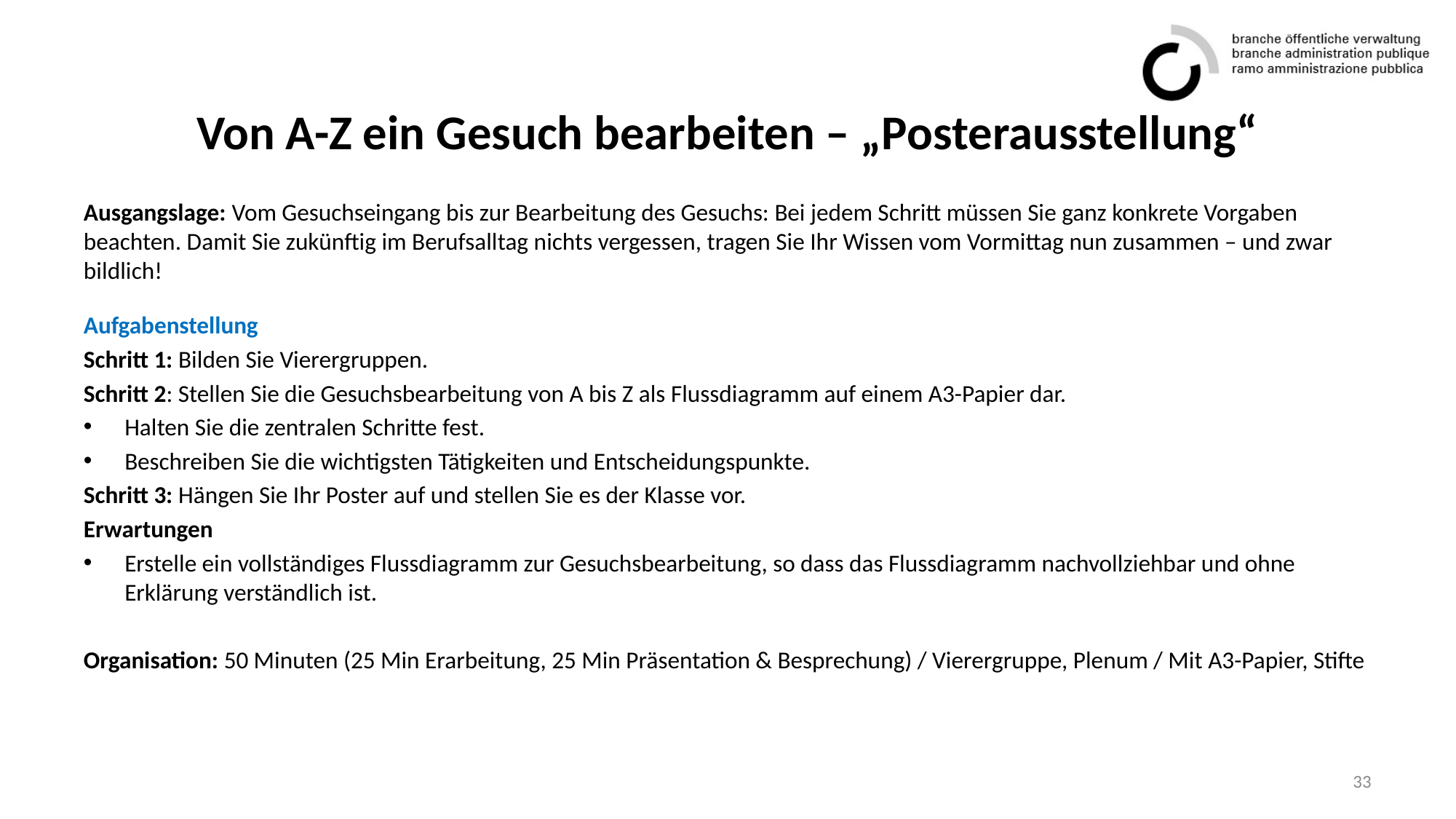

# Von A-Z ein Gesuch bearbeiten – „Posterausstellung“
Ausgangslage: Vom Gesuchseingang bis zur Bearbeitung des Gesuchs: Bei jedem Schritt müssen Sie ganz konkrete Vorgaben beachten. Damit Sie zukünftig im Berufsalltag nichts vergessen, tragen Sie Ihr Wissen vom Vormittag nun zusammen – und zwar bildlich!

Aufgabenstellung
Schritt 1: Bilden Sie Vierergruppen.
Schritt 2: Stellen Sie die Gesuchsbearbeitung von A bis Z als Flussdiagramm auf einem A3-Papier dar.
Halten Sie die zentralen Schritte fest.
Beschreiben Sie die wichtigsten Tätigkeiten und Entscheidungspunkte.
Schritt 3: Hängen Sie Ihr Poster auf und stellen Sie es der Klasse vor.
Erwartungen
Erstelle ein vollständiges Flussdiagramm zur Gesuchsbearbeitung, so dass das Flussdiagramm nachvollziehbar und ohne Erklärung verständlich ist.

Organisation: 50 Minuten (25 Min Erarbeitung, 25 Min Präsentation & Besprechung) / Vierergruppe, Plenum / Mit A3-Papier, Stifte
33